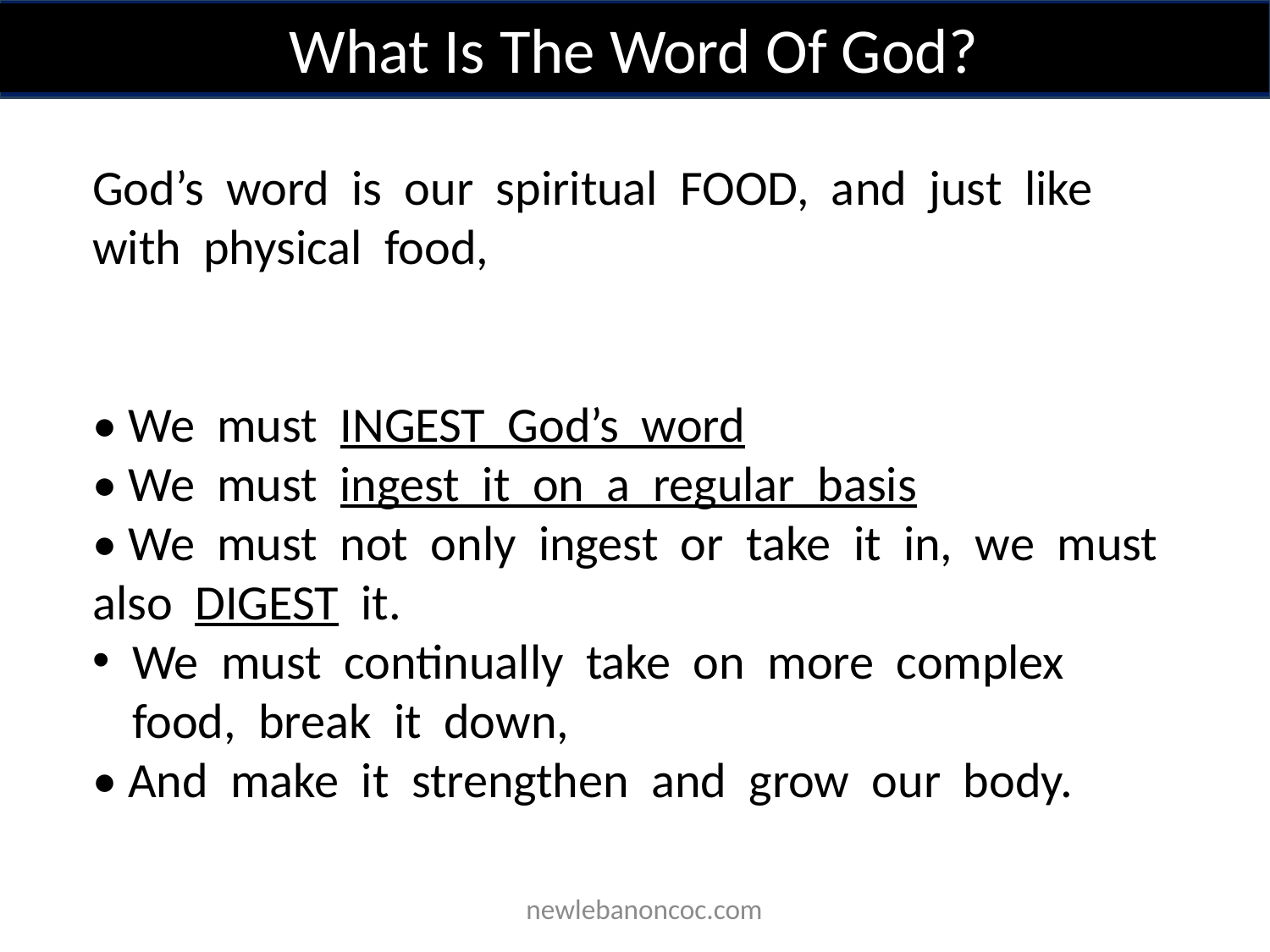

What Is The Word Of God?
God’s  word  is  our  spiritual  FOOD,  and  just  like  with  physical  food,

• We  must  INGEST  God’s  word
• We  must  ingest  it  on  a  regular  basis
• We  must  not  only  ingest  or  take  it  in,  we  must  also  DIGEST  it.
We  must  continually  take  on  more  complex  food,  break  it  down,
• And  make  it  strengthen  and  grow  our  body.
   newlebanoncoc.com